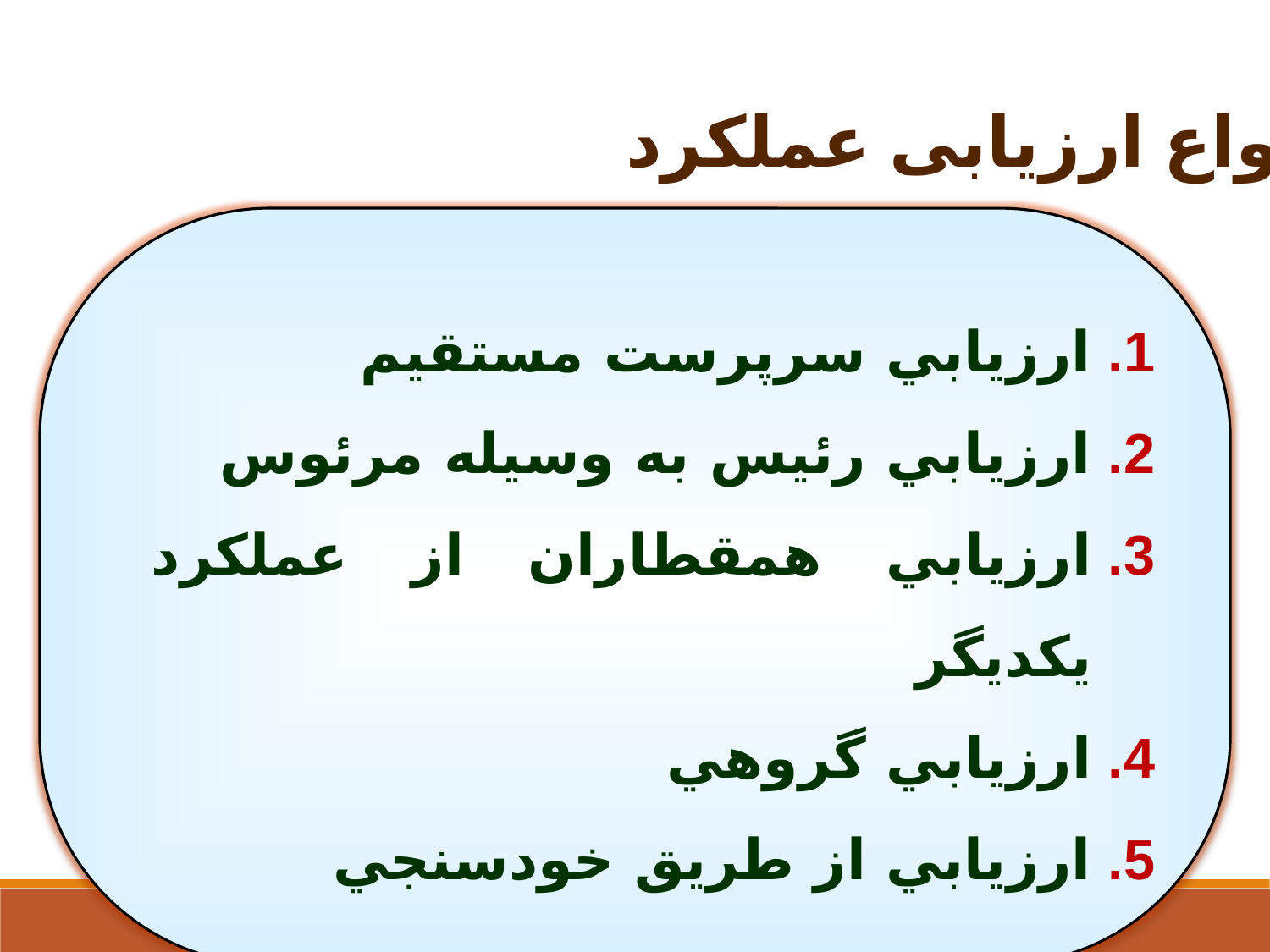

انواع ارزیابی عملکرد
ارزيابي سرپرست مستقيم
ارزيابي رئيس به وسيله مرئوس
ارزيابي همقطاران از عملکرد يکديگر
ارزيابي گروهي
ارزيابي از طريق خودسنجي